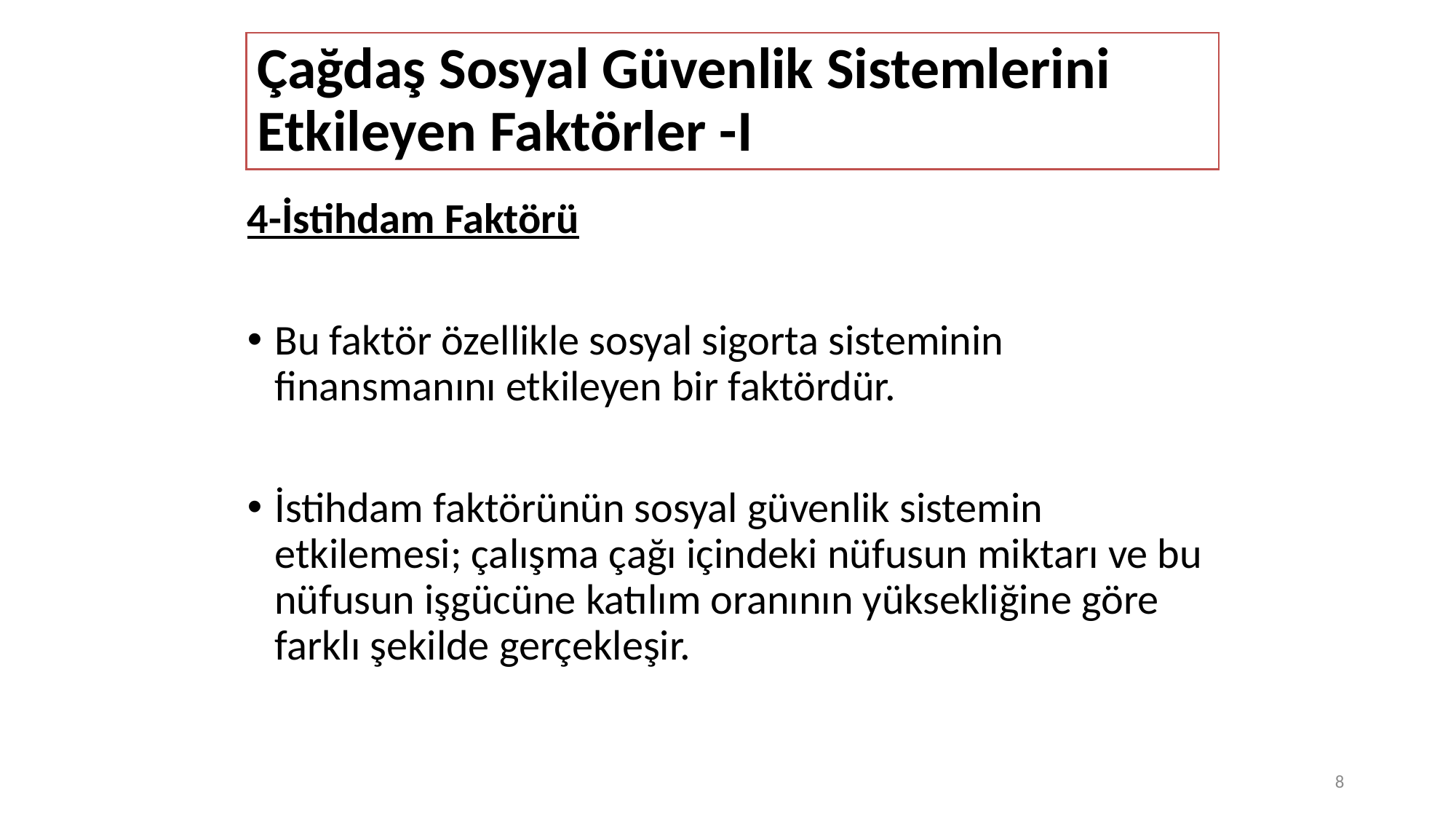

# Çağdaş Sosyal Güvenlik Sistemlerini Etkileyen Faktörler -I
4-İstihdam Faktörü

Bu faktör özellikle sosyal sigorta sisteminin finansmanını etkileyen bir faktördür.

İstihdam faktörünün sosyal güvenlik sistemin etkilemesi; çalışma çağı içindeki nüfusun miktarı ve bu nüfusun işgücüne katılım oranının yüksekliğine göre farklı şekilde gerçekleşir.
8